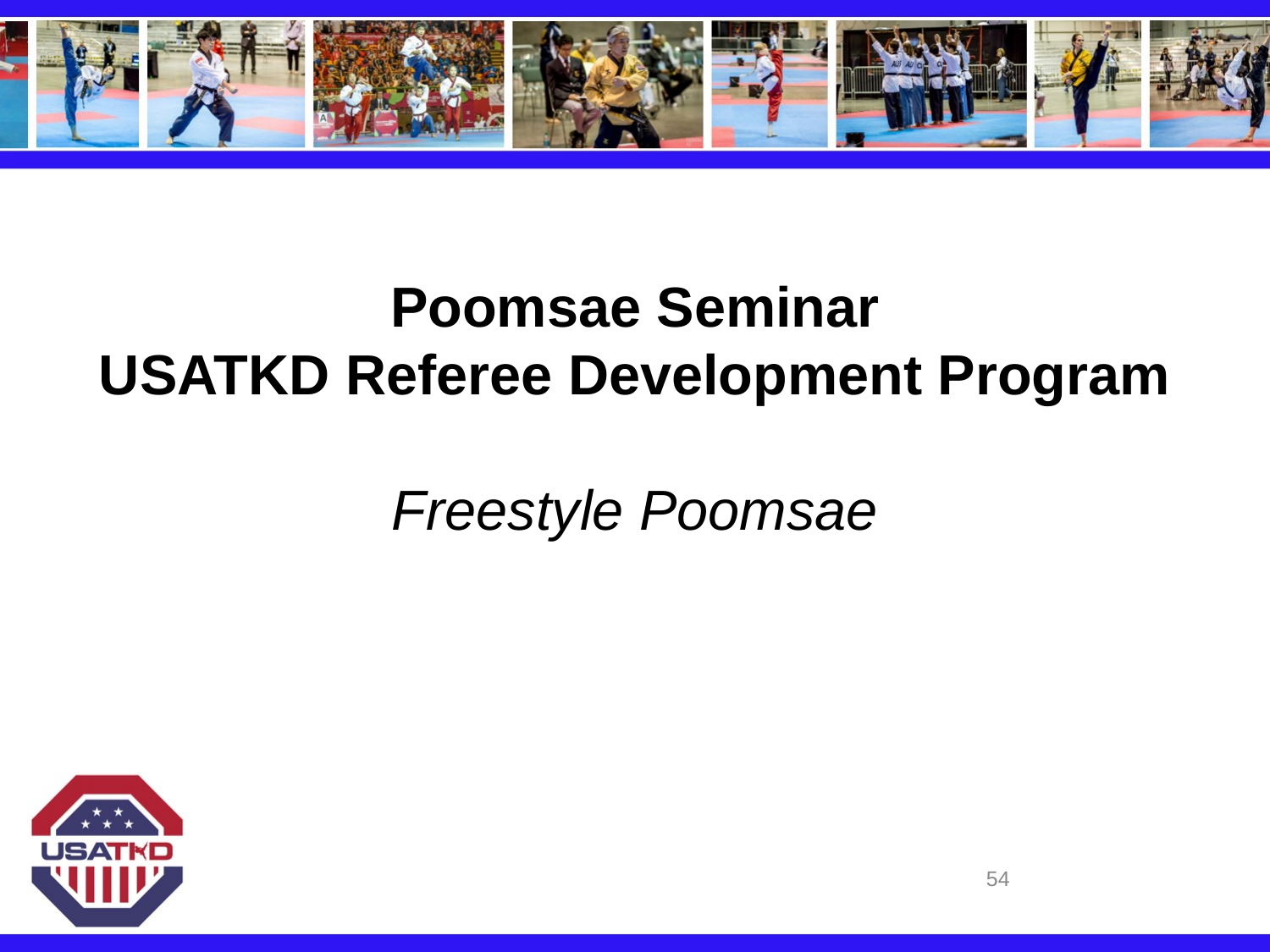

# Poomsae Seminar USATKD Referee Development Program
Freestyle Poomsae
54